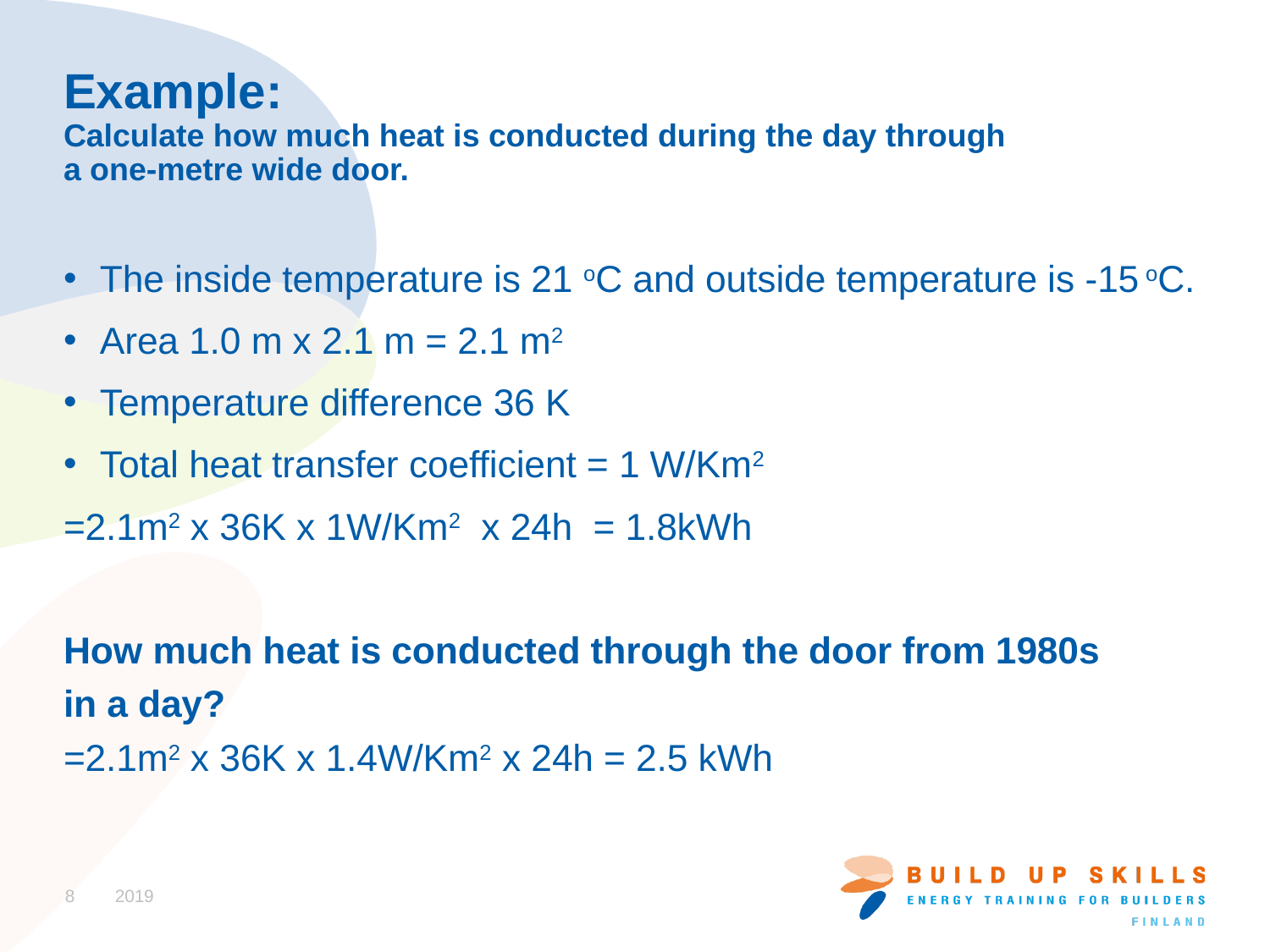

# Example: Calculate how much heat is conducted during the day through a one-metre wide door.
The inside temperature is 21 oC and outside temperature is -15 oC.
Area 1.0 m x 2.1 m = 2.1 m2
Temperature difference 36 K
Total heat transfer coefficient = 1 W/Km2
=2.1m2 x 36K x 1W/Km2  x 24h  = 1.8kWh

How much heat is conducted through the door from 1980s
in a day?
=2.1m2 x 36K x 1.4W/Km2 x 24h = 2.5 kWh

8
2019